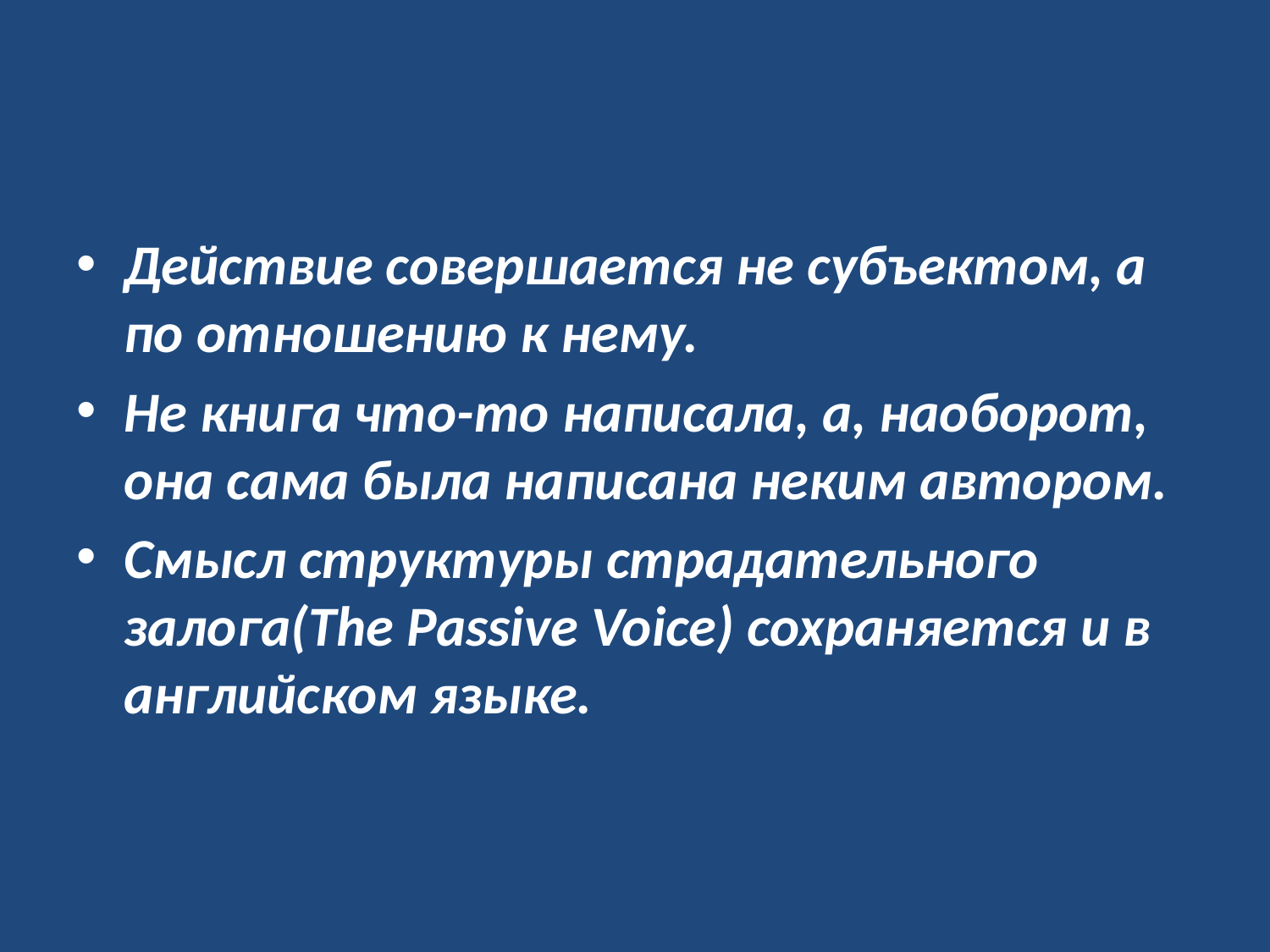

#
Действие совершается не субъектом, а по отношению к нему.
Не книга что-то написала, а, наоборот, она сама была написана неким автором.
Смысл структуры страдательного залога(The Passive Voice) сохраняется и в английском языке.